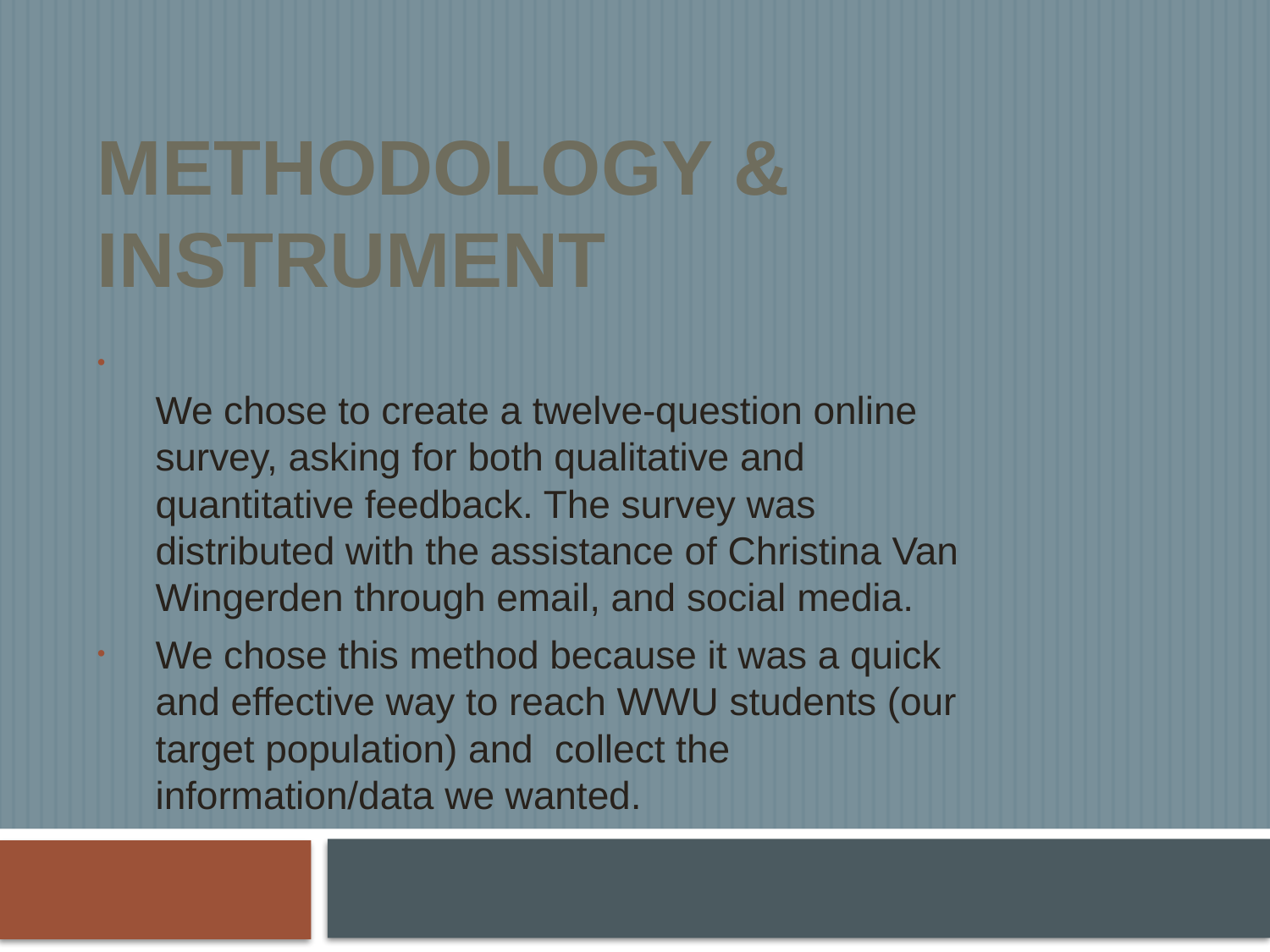

# Methodology & Instrument
We chose to create a twelve-question online survey, asking for both qualitative and quantitative feedback. The survey was distributed with the assistance of Christina Van Wingerden through email, and social media.
We chose this method because it was a quick and effective way to reach WWU students (our target population) and  collect the information/data we wanted.